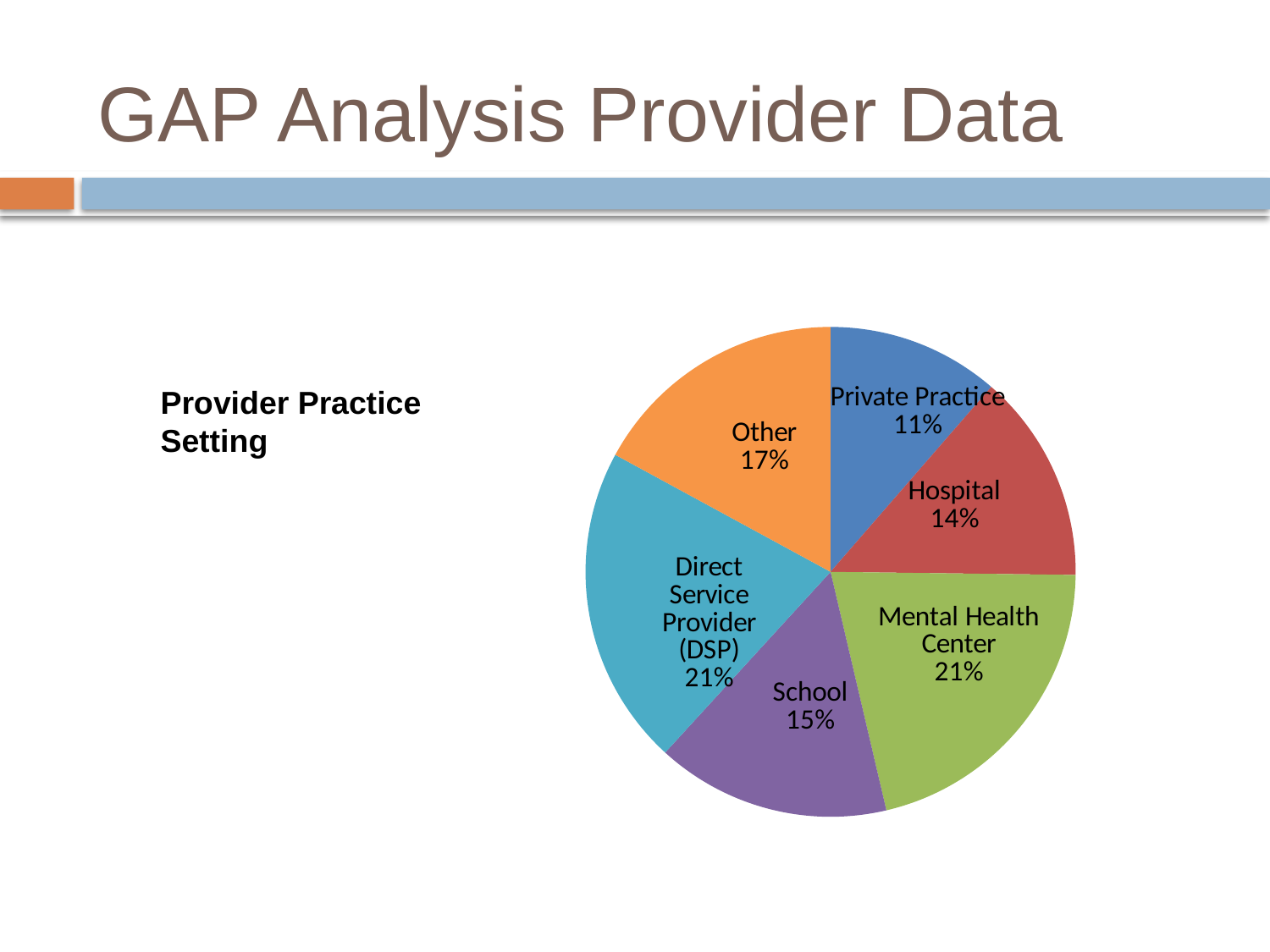

# GAP Analysis Provider Data

### Chart

| Category |
|---|

### Chart

| Category |  |
|---|---|
| Private Practice | 14.0 |
| Hospital | 17.0 |
| Mental Health Center | 26.0 |
| School | 19.0 |
| Direct Service Provider (DSP) | 26.0 |
| Other | 21.0 |
Provider Practice Setting